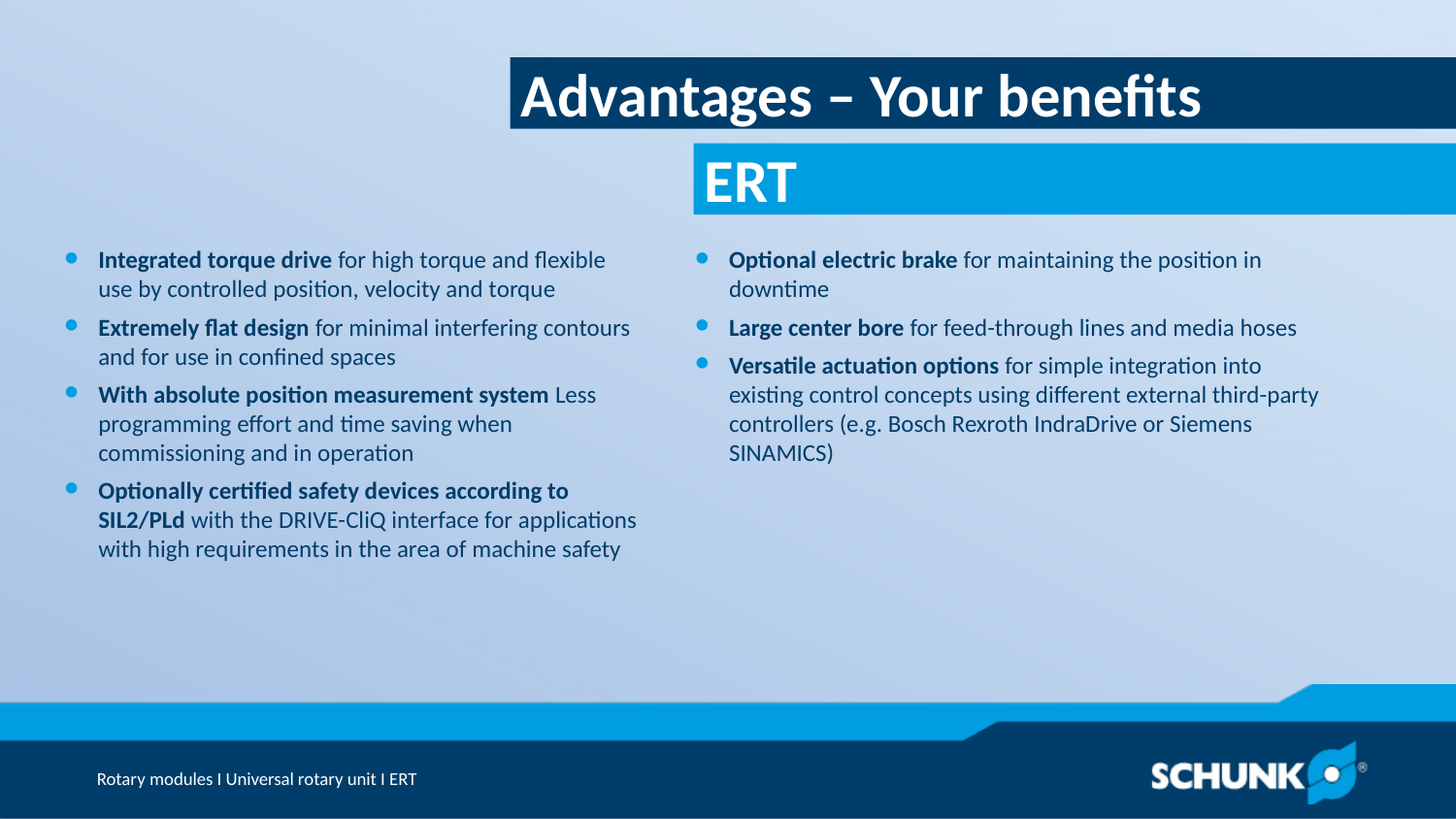

Advantages – Your benefits
Integrated torque drive for high torque and flexible use by controlled position, velocity and torque
Extremely flat design for minimal interfering contours and for use in confined spaces
With absolute position measurement system Less programming effort and time saving when commissioning and in operation
Optionally certified safety devices according to SIL2/PLd with the DRIVE-CliQ interface for applications with high requirements in the area of machine safety
Optional electric brake for maintaining the position in downtime
Large center bore for feed-through lines and media hoses
Versatile actuation options for simple integration into existing control concepts using different external third-party controllers (e.g. Bosch Rexroth IndraDrive or Siemens SINAMICS)